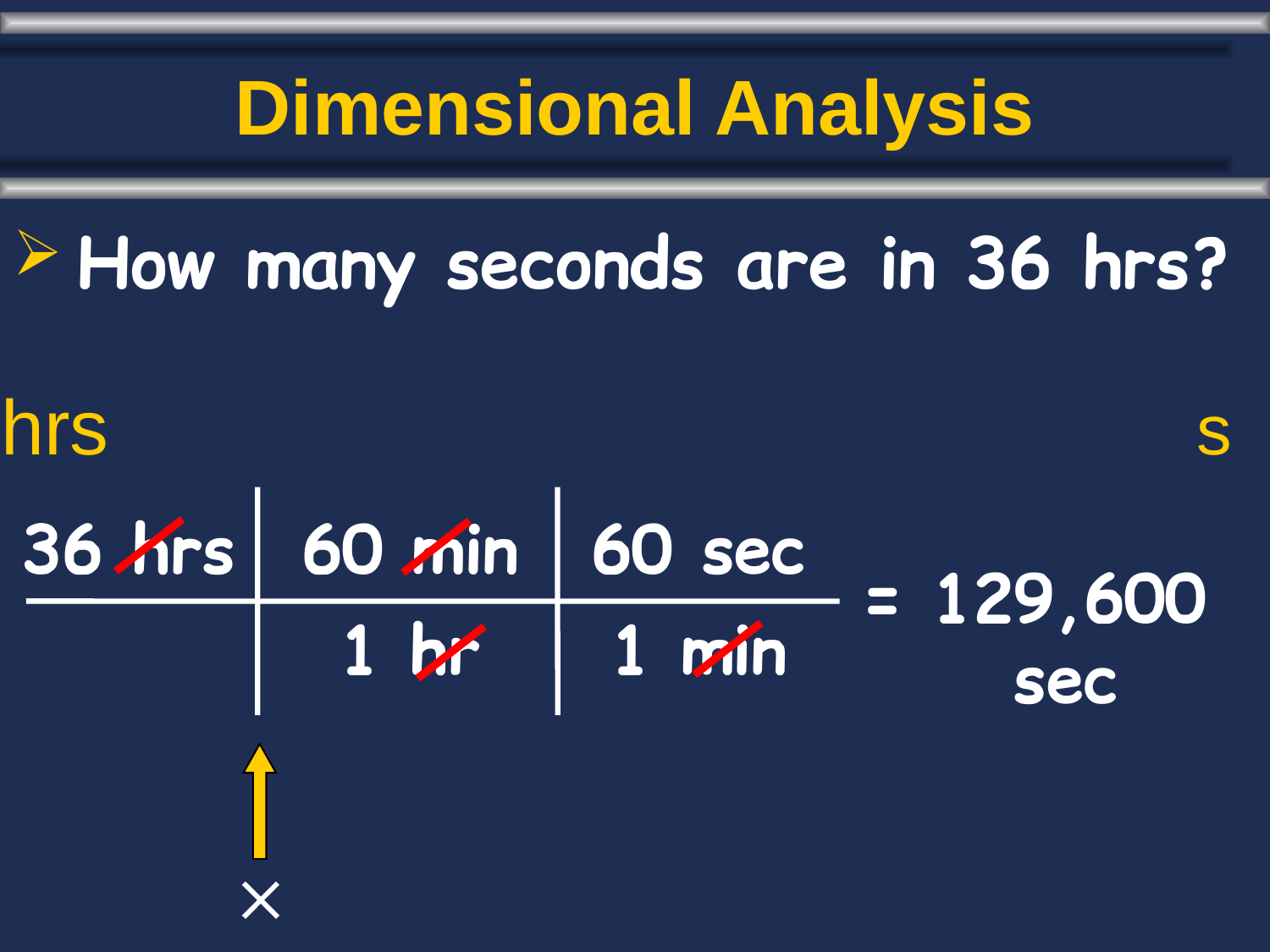

# Dimensional Analysis
How many seconds are in 36 hrs?
hrs
s

60 min
1 hr
60 sec
1 min
36 hrs

= 129,600 sec

×